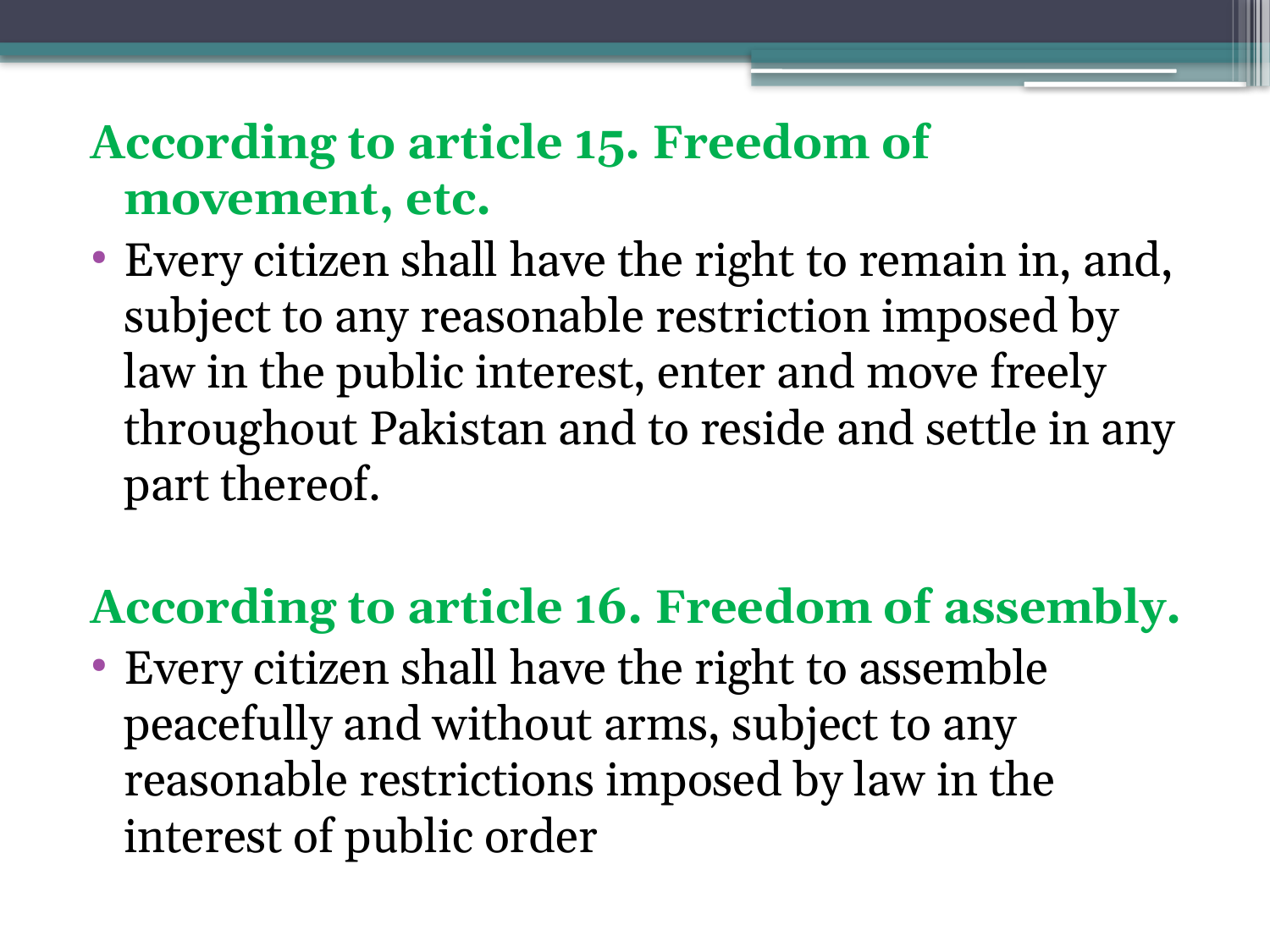

According to article 15. Freedom of movement, etc.
Every citizen shall have the right to remain in, and, subject to any reasonable restriction imposed by law in the public interest, enter and move freely throughout Pakistan and to reside and settle in any part thereof.

According to article 16. Freedom of assembly.
Every citizen shall have the right to assemble peacefully and without arms, subject to any reasonable restrictions imposed by law in the interest of public order